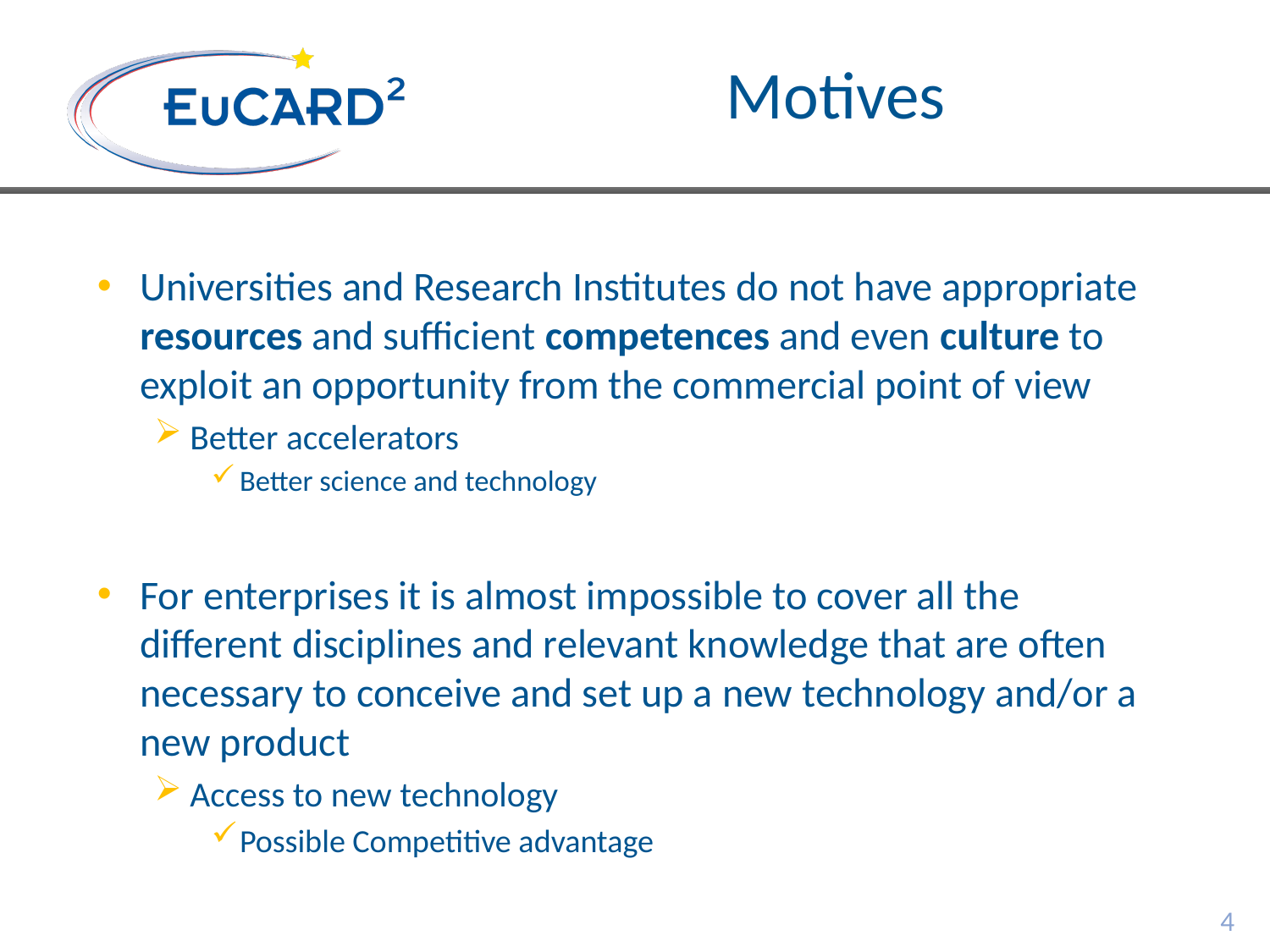

# Motives
Universities and Research Institutes do not have appropriate resources and sufficient competences and even culture to exploit an opportunity from the commercial point of view
Better accelerators
Better science and technology

For enterprises it is almost impossible to cover all the different disciplines and relevant knowledge that are often necessary to conceive and set up a new technology and/or a new product
Access to new technology
Possible Competitive advantage

4